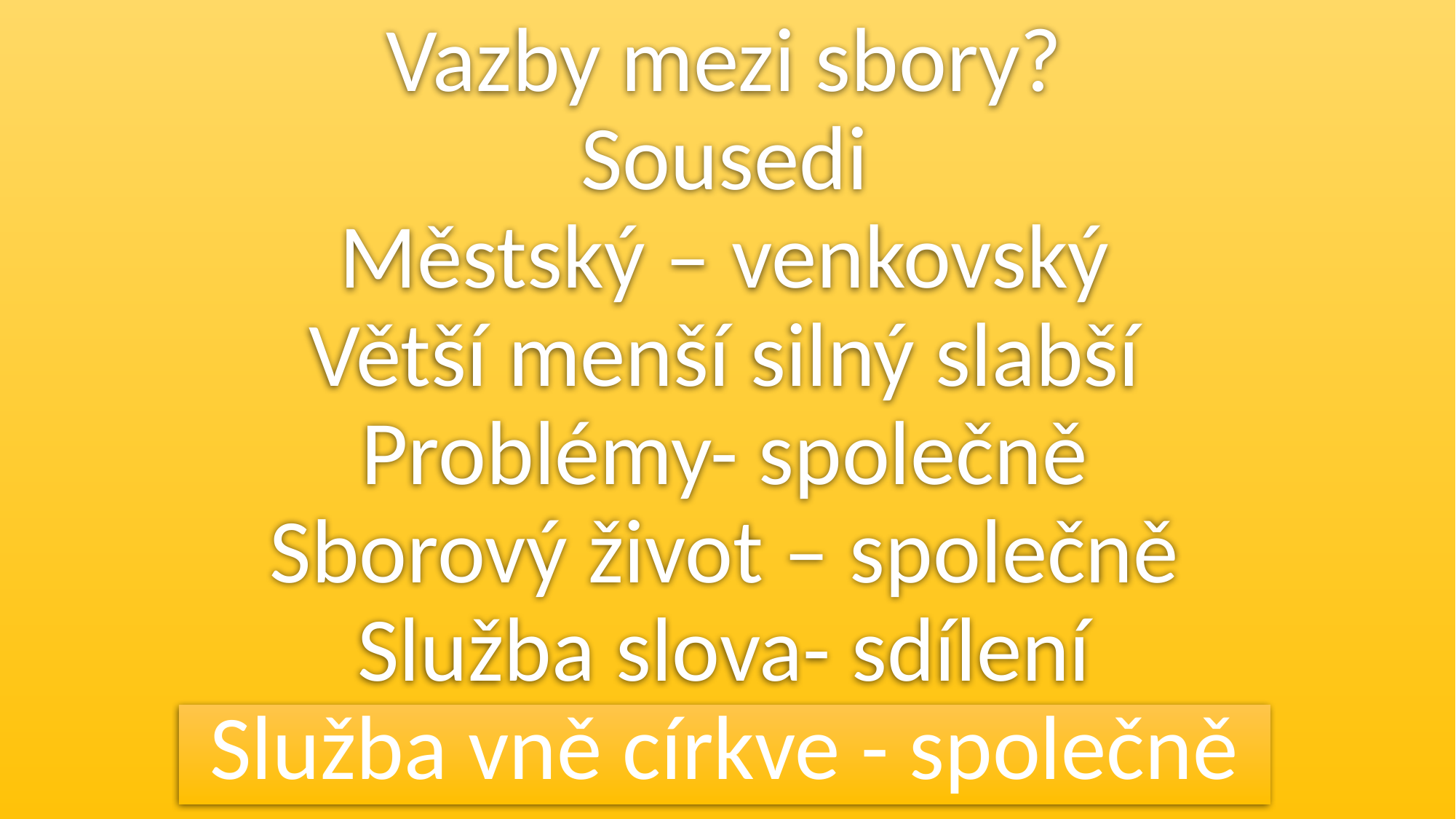

# Vazby mezi sbory? Sousedi Městský – venkovský Větší menší silný slabší Problémy- společně Sborový život – společně Služba slova- sdílení Služba vně církve - společně